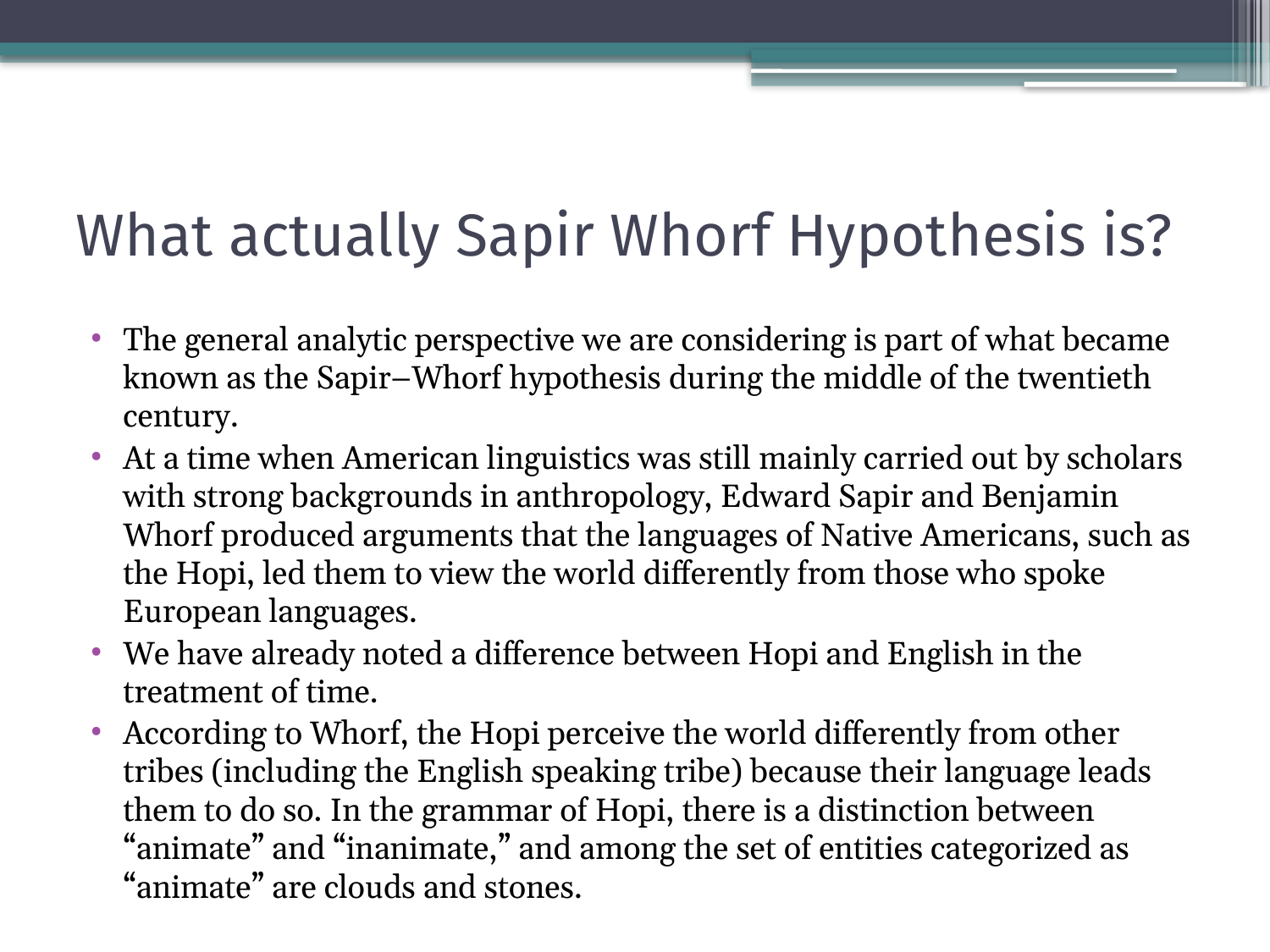

# What actually Sapir Whorf Hypothesis is?
The general analytic perspective we are considering is part of what became known as the Sapir–Whorf hypothesis during the middle of the twentieth century.
At a time when American linguistics was still mainly carried out by scholars with strong backgrounds in anthropology, Edward Sapir and Benjamin Whorf produced arguments that the languages of Native Americans, such as the Hopi, led them to view the world differently from those who spoke European languages.
We have already noted a difference between Hopi and English in the treatment of time.
According to Whorf, the Hopi perceive the world differently from other tribes (including the English speaking tribe) because their language leads them to do so. In the grammar of Hopi, there is a distinction between “animate” and “inanimate,” and among the set of entities categorized as “animate” are clouds and stones.